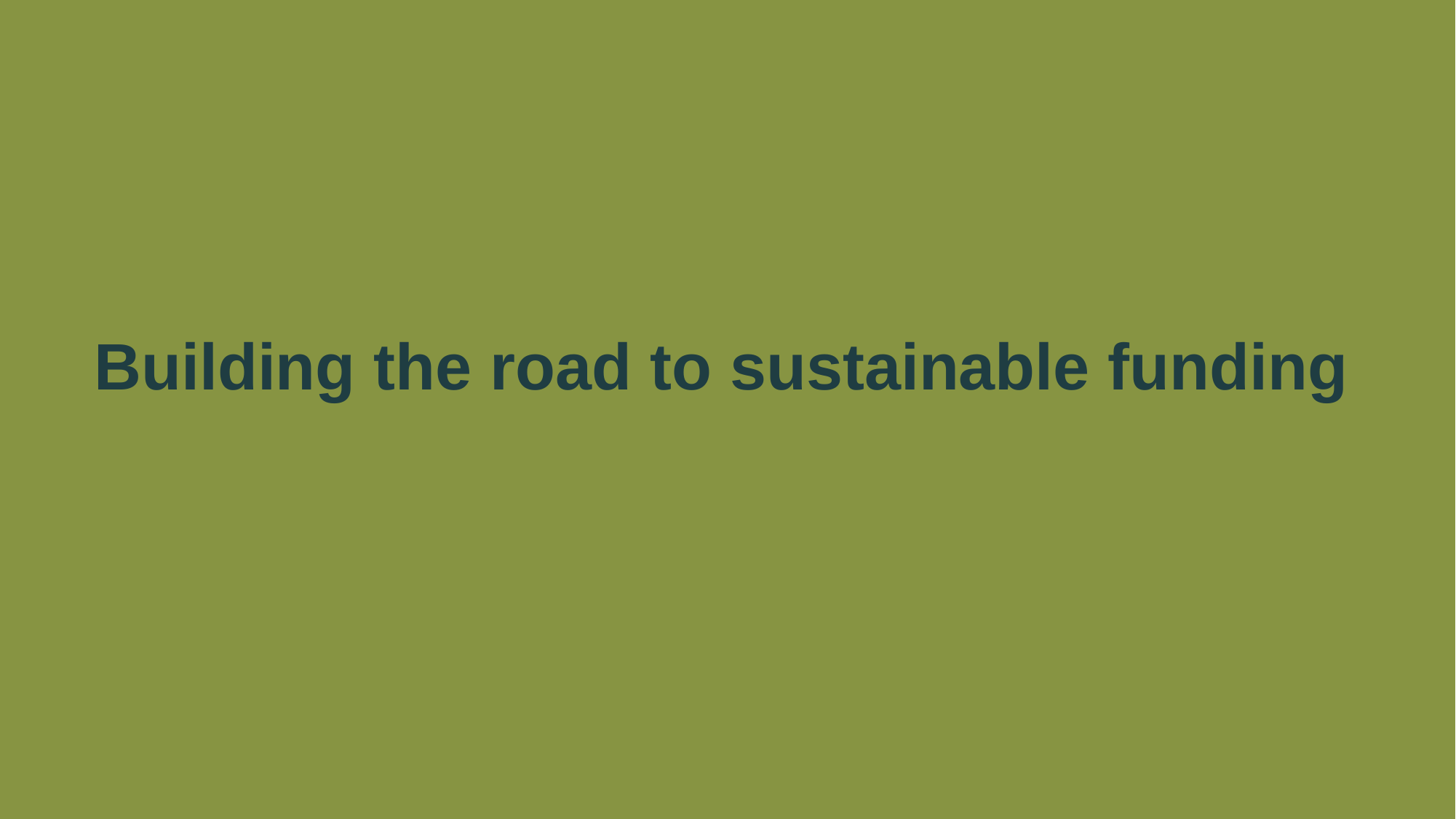

# Building the road to sustainable funding